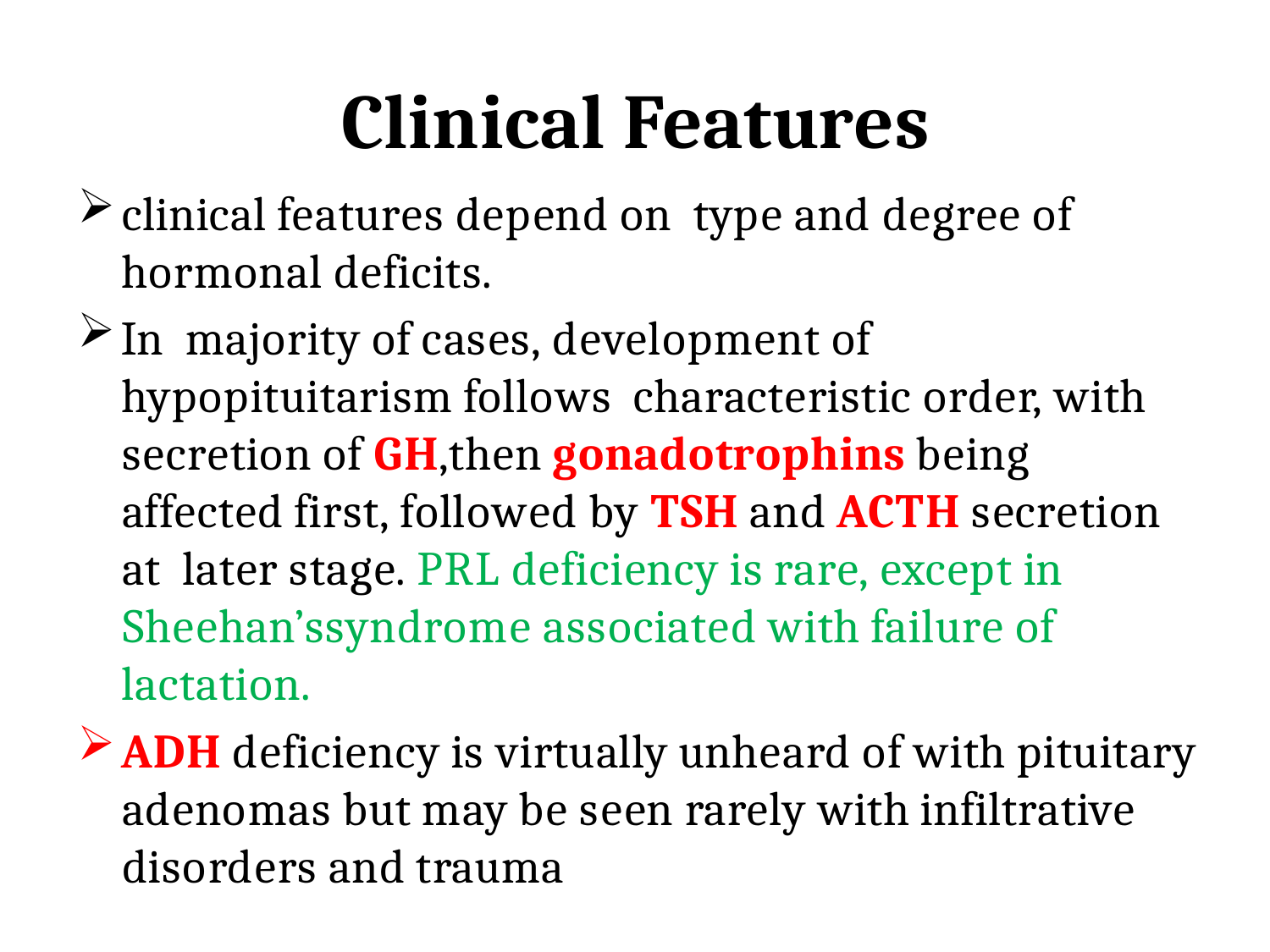

# Clinical Features
clinical features depend on  type and degree of hormonal deficits.
In  majority of cases, development of hypopituitarism follows  characteristic order, with secretion of GH,then gonadotrophins being affected first, followed by TSH and ACTH secretion at  later stage. PRL deficiency is rare, except in Sheehan’ssyndrome associated with failure of lactation.
ADH deficiency is virtually unheard of with pituitary adenomas but may be seen rarely with infiltrative disorders and trauma